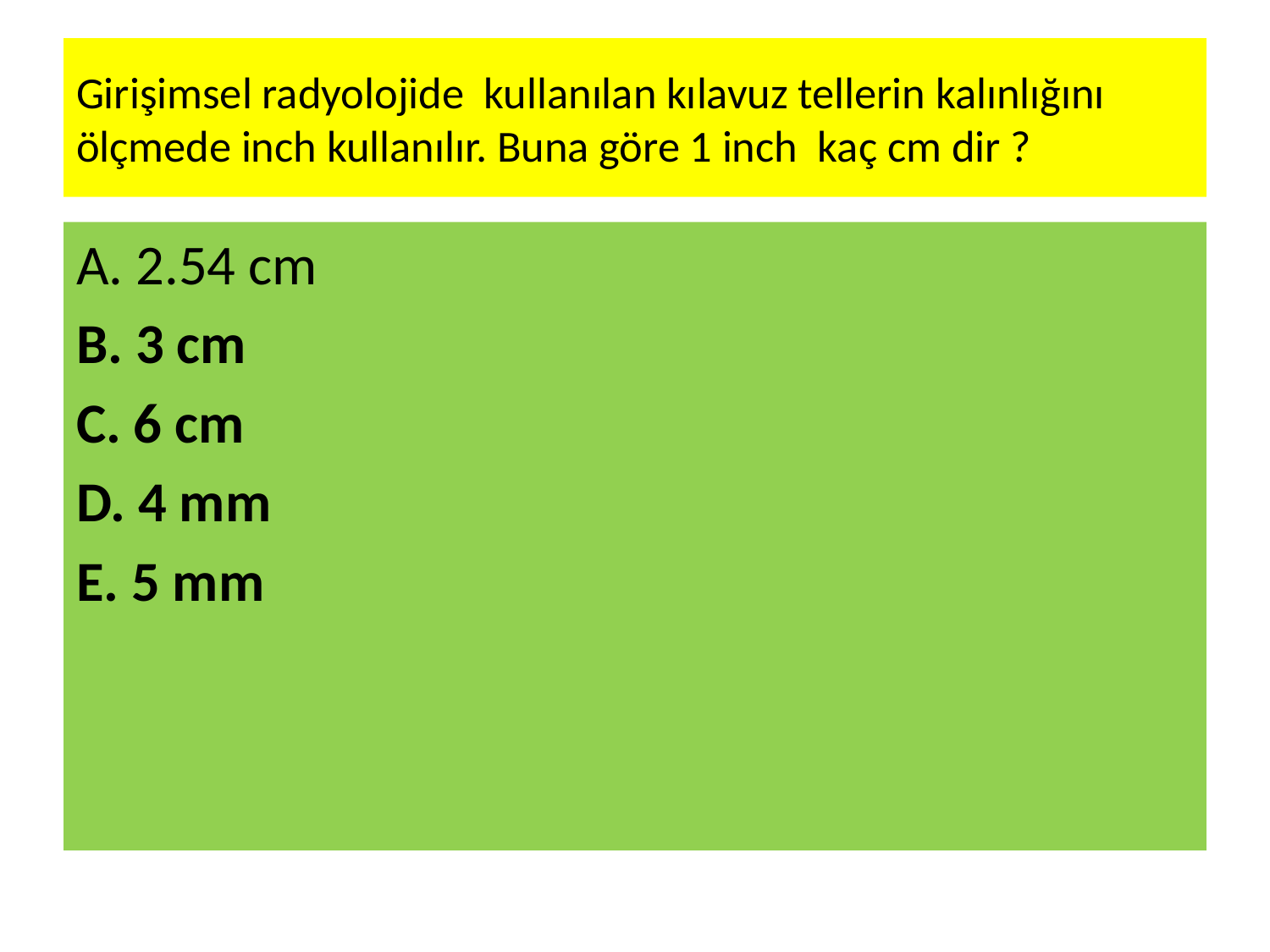

# Girişimsel radyolojide  kullanılan kılavuz tellerin kalınlığını ölçmede inch kullanılır. Buna göre 1 inch  kaç cm dir ?
A. 2.54 cm
B. 3 cm
C. 6 cm
D. 4 mm
E. 5 mm